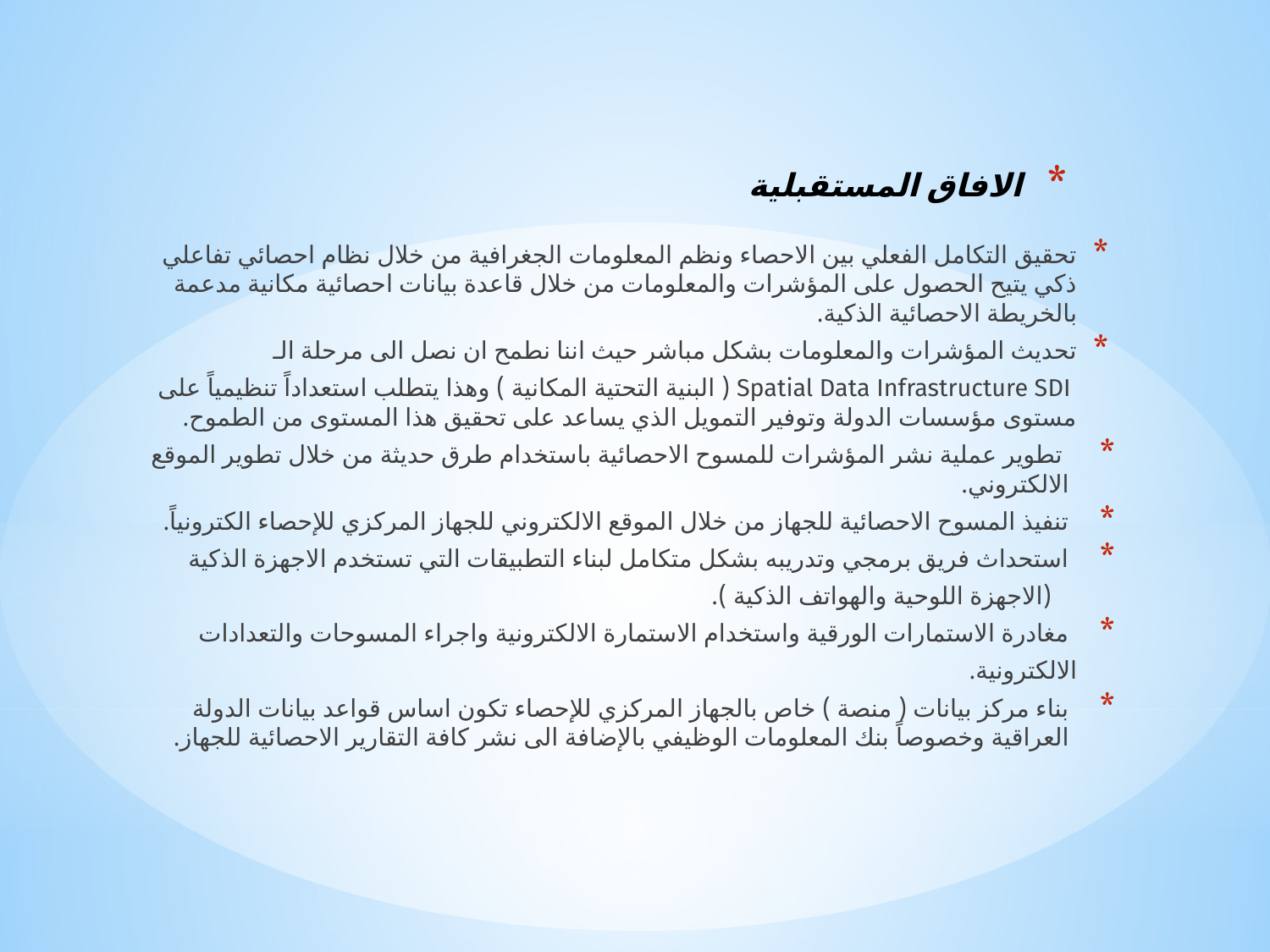

# الافاق المستقبلية
تحقيق التكامل الفعلي بين الاحصاء ونظم المعلومات الجغرافية من خلال نظام احصائي تفاعلي ذكي يتيح الحصول على المؤشرات والمعلومات من خلال قاعدة بيانات احصائية مكانية مدعمة بالخريطة الاحصائية الذكية.
تحديث المؤشرات والمعلومات بشكل مباشر حيث اننا نطمح ان نصل الى مرحلة الـ
 Spatial Data Infrastructure SDI ( البنية التحتية المكانية ) وهذا يتطلب استعداداً تنظيمياً على مستوى مؤسسات الدولة وتوفير التمويل الذي يساعد على تحقيق هذا المستوى من الطموح.
 تطوير عملية نشر المؤشرات للمسوح الاحصائية باستخدام طرق حديثة من خلال تطوير الموقع الالكتروني.
تنفيذ المسوح الاحصائية للجهاز من خلال الموقع الالكتروني للجهاز المركزي للإحصاء الكترونياً.
استحداث فريق برمجي وتدريبه بشكل متكامل لبناء التطبيقات التي تستخدم الاجهزة الذكية
    (الاجهزة اللوحية والهواتف الذكية ).
مغادرة الاستمارات الورقية واستخدام الاستمارة الالكترونية واجراء المسوحات والتعدادات
الالكترونية.
بناء مركز بيانات ( منصة ) خاص بالجهاز المركزي للإحصاء تكون اساس قواعد بيانات الدولة العراقية وخصوصاً بنك المعلومات الوظيفي بالإضافة الى نشر كافة التقارير الاحصائية للجهاز.